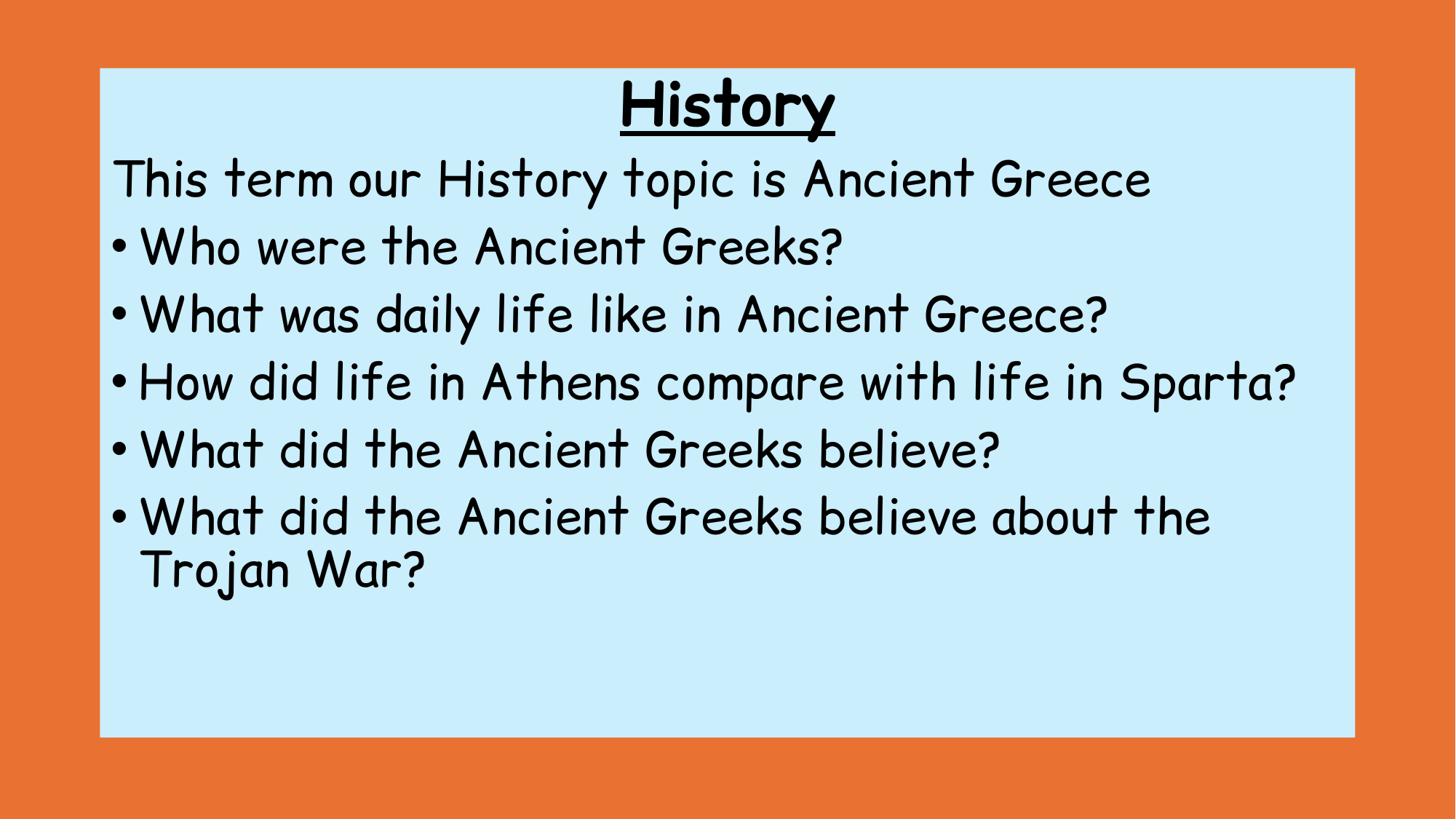

History
This term our History topic is Ancient Greece
Who were the Ancient Greeks?
What was daily life like in Ancient Greece?
How did life in Athens compare with life in Sparta?
What did the Ancient Greeks believe?
What did the Ancient Greeks believe about the Trojan War?